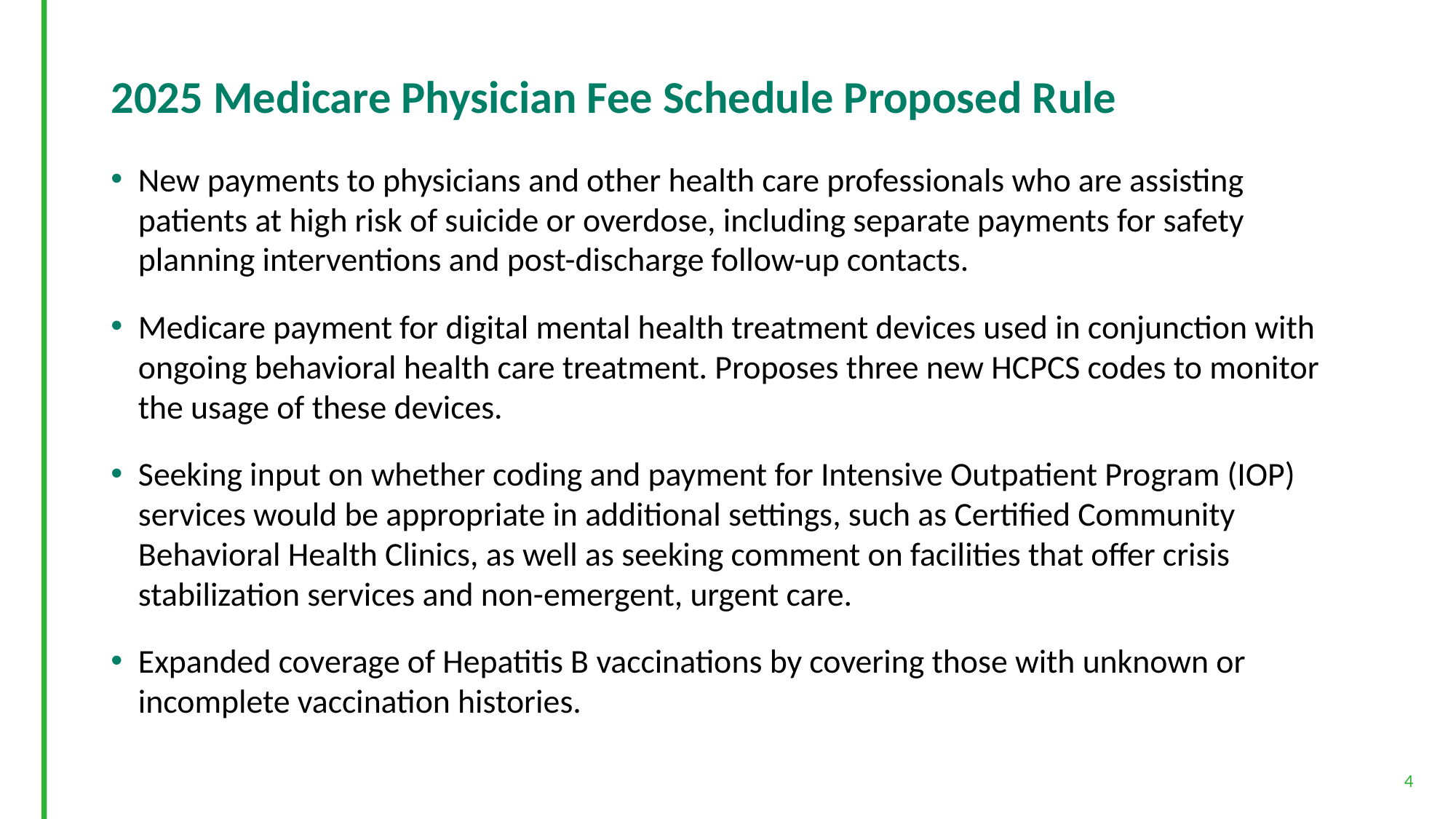

# 2025 Medicare Physician Fee Schedule Proposed Rule
New payments to physicians and other health care professionals who are assisting patients at high risk of suicide or overdose, including separate payments for safety planning interventions and post-discharge follow-up contacts.
Medicare payment for digital mental health treatment devices used in conjunction with ongoing behavioral health care treatment. Proposes three new HCPCS codes to monitor the usage of these devices.
Seeking input on whether coding and payment for Intensive Outpatient Program (IOP) services would be appropriate in additional settings, such as Certified Community Behavioral Health Clinics, as well as seeking comment on facilities that offer crisis stabilization services and non-emergent, urgent care.
Expanded coverage of Hepatitis B vaccinations by covering those with unknown or incomplete vaccination histories.
4